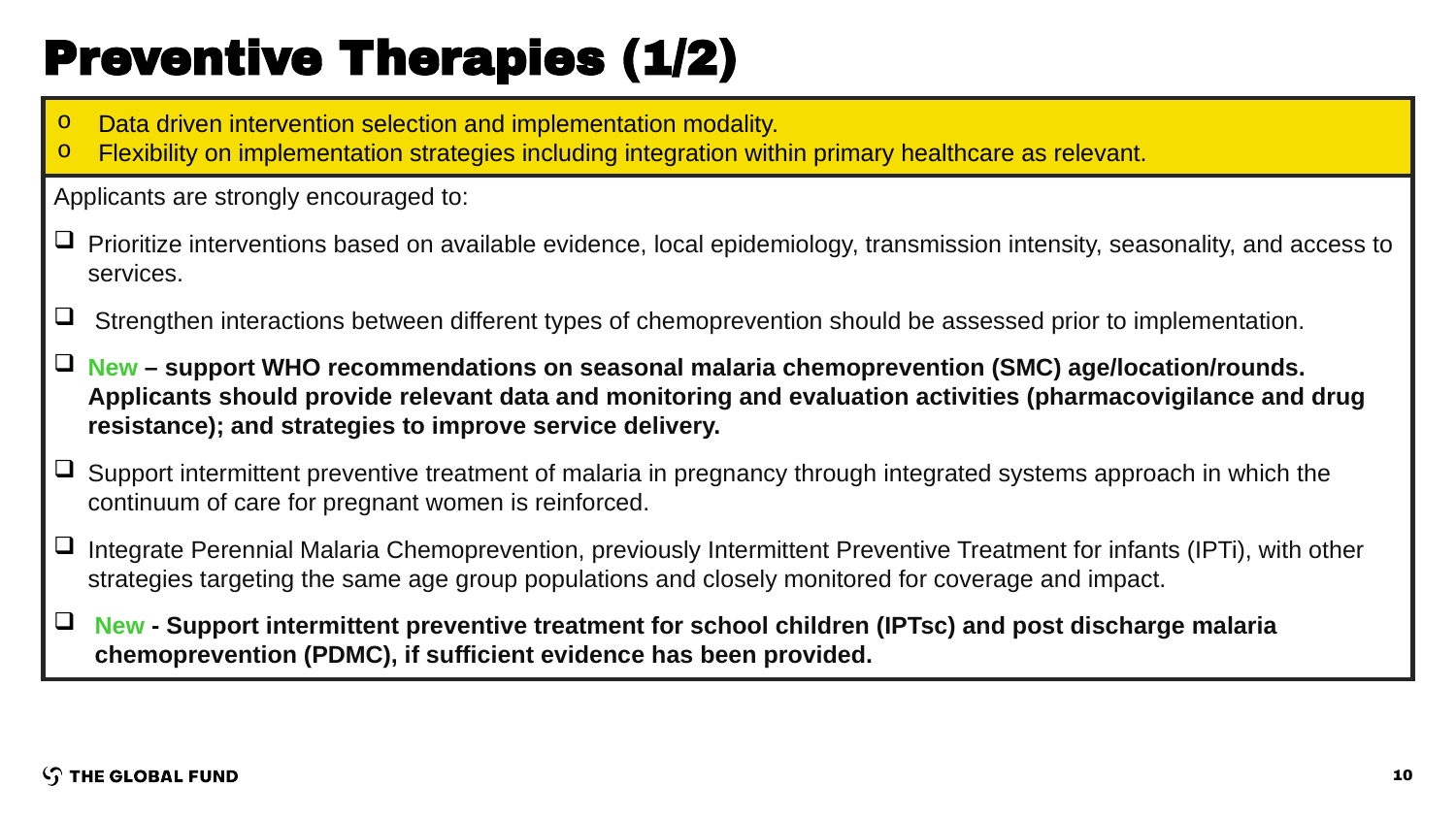

Preventive Therapies (1/2)
Data driven intervention selection and implementation modality.
Flexibility on implementation strategies including integration within primary healthcare as relevant.
Applicants are strongly encouraged to:
Prioritize interventions based on available evidence, local epidemiology, transmission intensity, seasonality, and access to services.
Strengthen interactions between different types of chemoprevention should be assessed prior to implementation.
New – support WHO recommendations on seasonal malaria chemoprevention (SMC) age/location/rounds. Applicants should provide relevant data and monitoring and evaluation activities (pharmacovigilance and drug resistance); and strategies to improve service delivery.
Support intermittent preventive treatment of malaria in pregnancy through integrated systems approach in which the continuum of care for pregnant women is reinforced.
Integrate Perennial Malaria Chemoprevention, previously Intermittent Preventive Treatment for infants (IPTi), with other strategies targeting the same age group populations and closely monitored for coverage and impact.
New - Support intermittent preventive treatment for school children (IPTsc) and post discharge malaria chemoprevention (PDMC), if sufficient evidence has been provided.
10